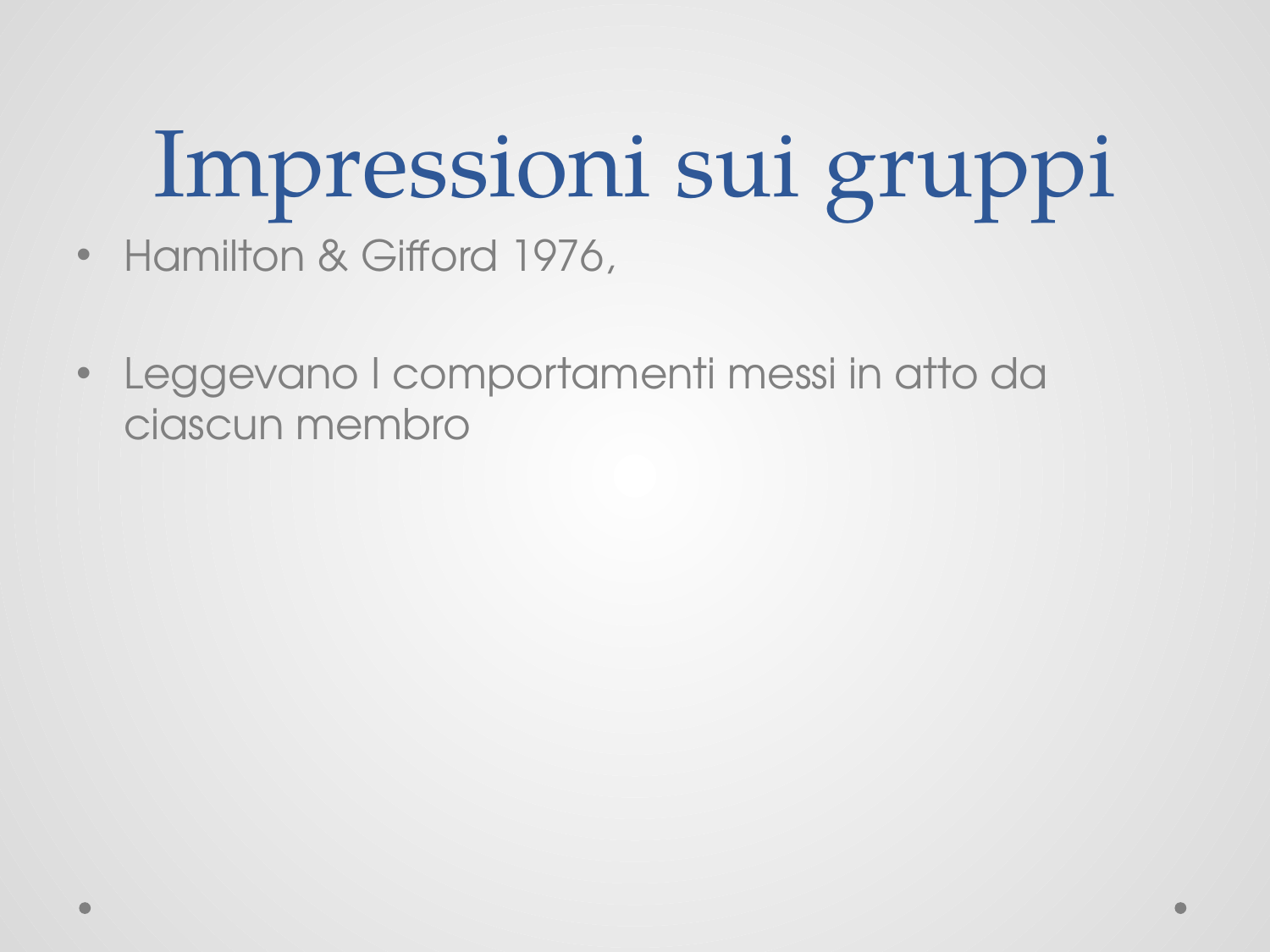

# Impressioni sui gruppi
Hamilton & Gifford 1976,

Leggevano I comportamenti messi in atto da ciascun membro